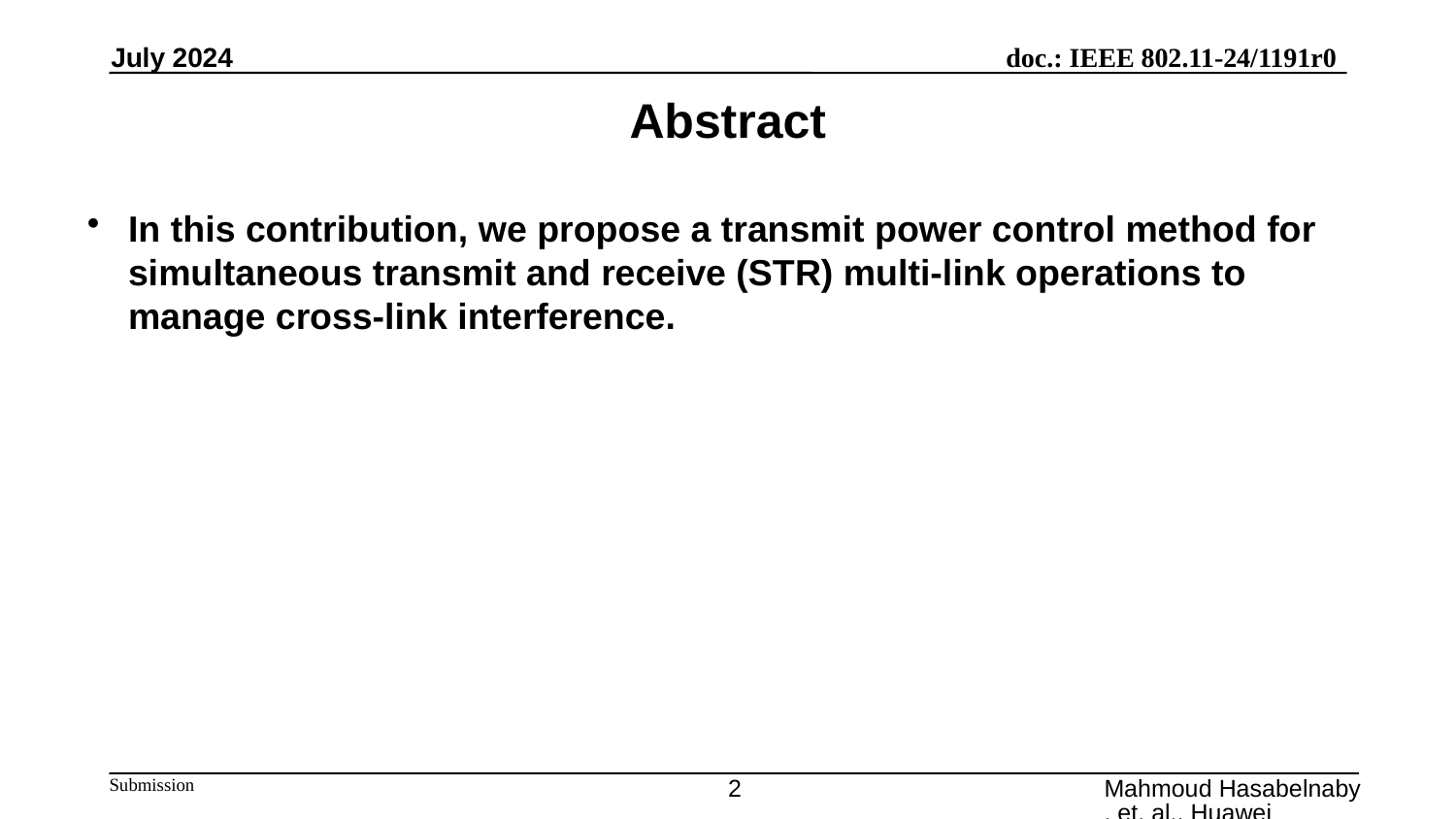

July 2024
# Abstract
In this contribution, we propose a transmit power control method for simultaneous transmit and receive (STR) multi-link operations to manage cross-link interference.
2
Mahmoud Hasabelnaby, et. al., Huawei